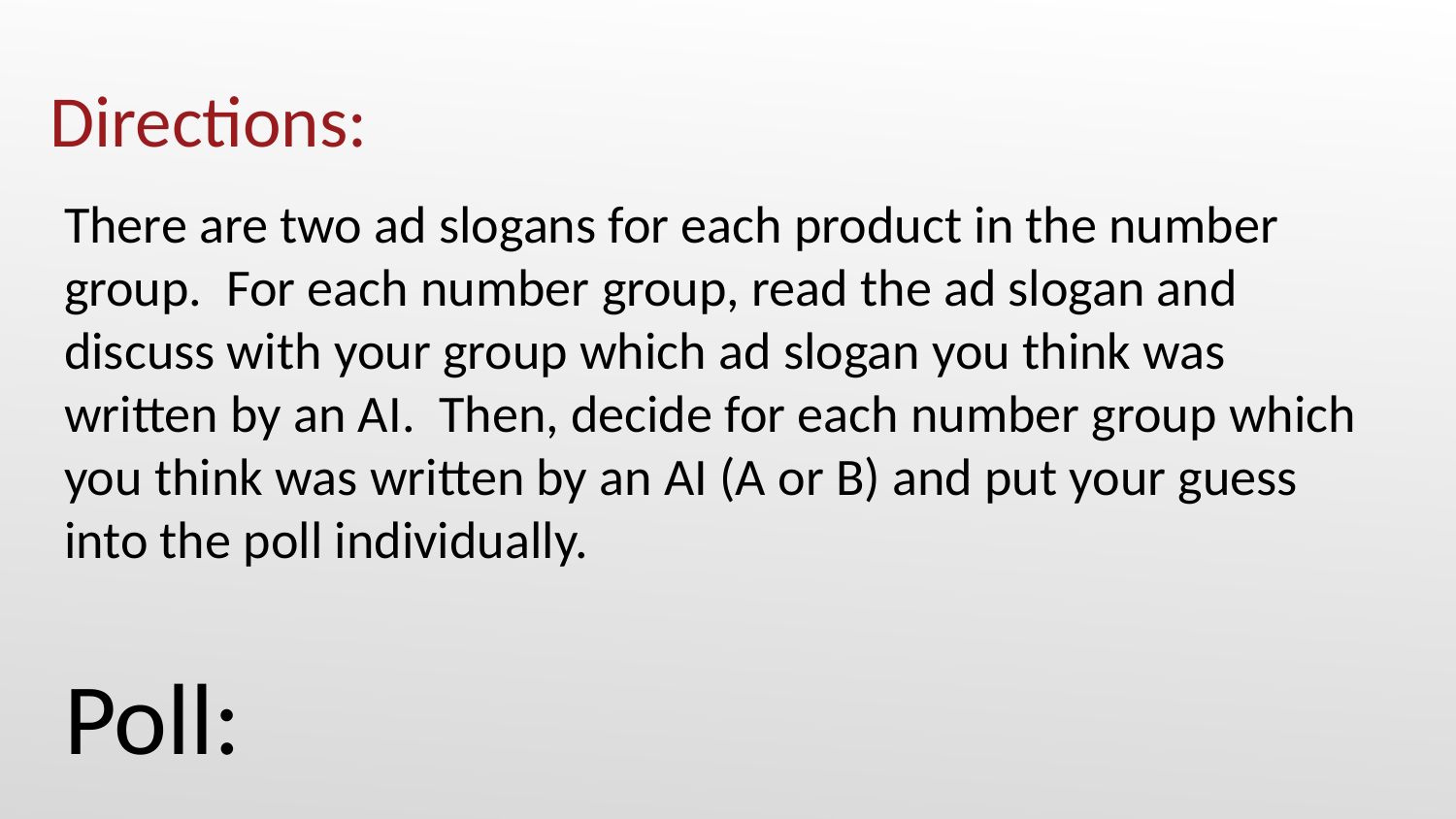

# Directions:
There are two ad slogans for each product in the number group.  For each number group, read the ad slogan and discuss with your group which ad slogan you think was written by an AI.  Then, decide for each number group which you think was written by an AI (A or B) and put your guess into the poll individually.

Poll: